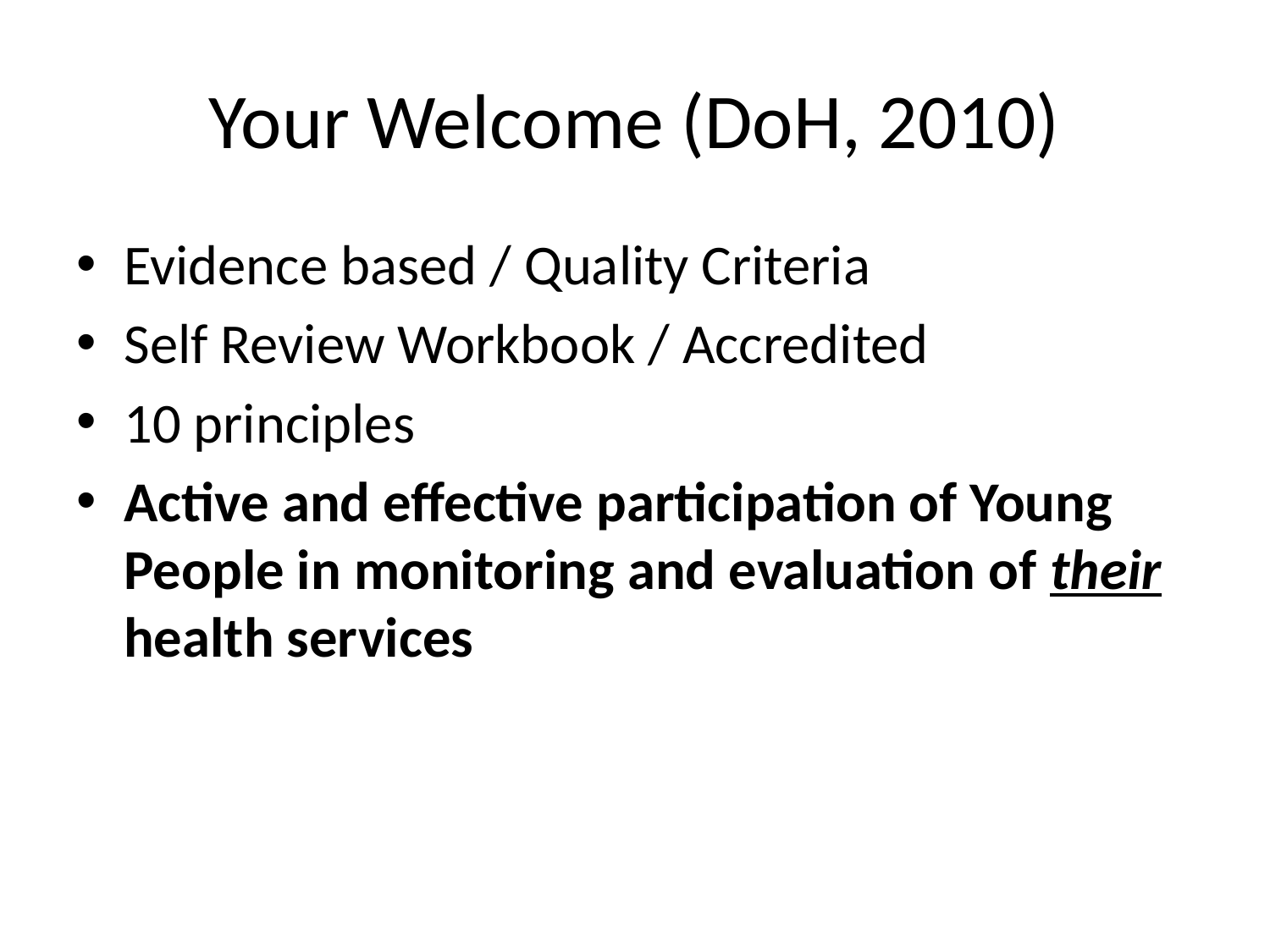

# Your Welcome (DoH, 2010)
Evidence based / Quality Criteria
Self Review Workbook / Accredited
10 principles
Active and effective participation of Young People in monitoring and evaluation of their health services